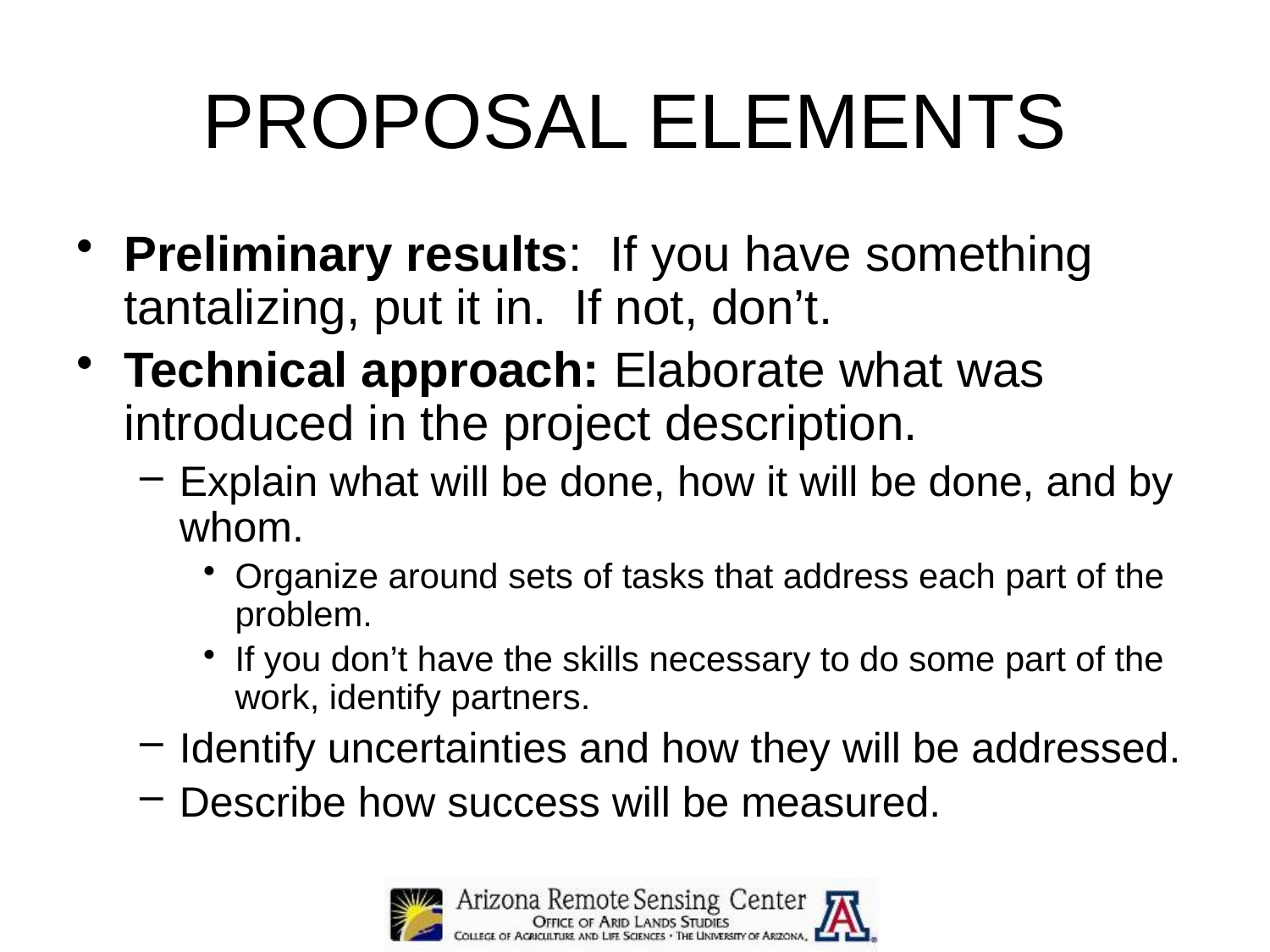

# PROPOSAL ELEMENTS
Preliminary results:  If you have something tantalizing, put it in.  If not, don’t.
Technical approach: Elaborate what was  introduced in the project description.
Explain what will be done, how it will be done, and by whom.
Organize around sets of tasks that address each part of the problem.
If you don’t have the skills necessary to do some part of the work, identify partners.
Identify uncertainties and how they will be addressed.
Describe how success will be measured.